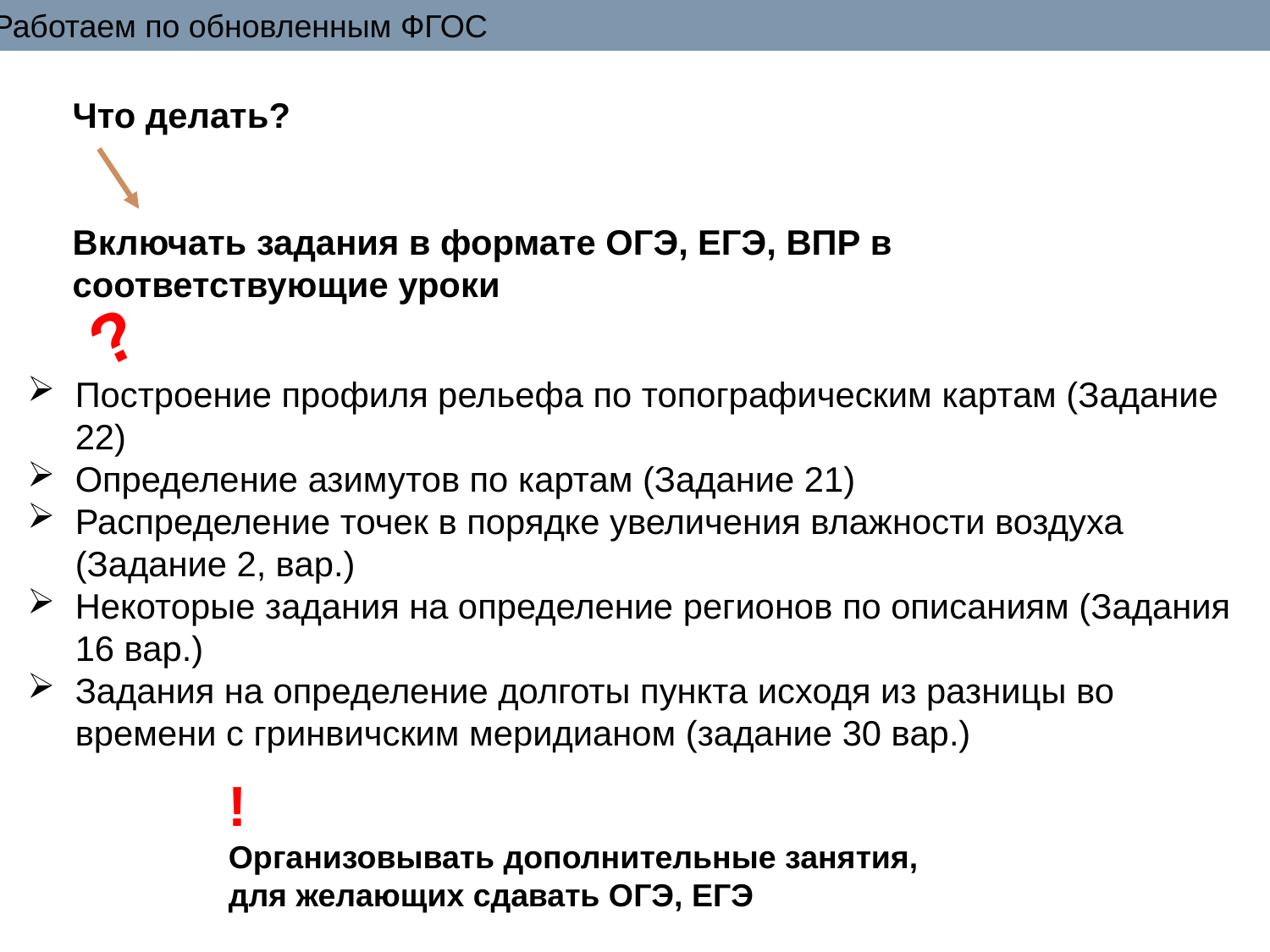

Работаем по обновленным ФГОС
Что делать?

Включать задания в формате ОГЭ, ЕГЭ, ВПР в соответствующие уроки

?
Построение профиля рельефа по топографическим картам (Задание 22)
Определение азимутов по картам (Задание 21)
Распределение точек в порядке увеличения влажности воздуха (Задание 2, вар.)
Некоторые задания на определение регионов по описаниям (Задания 16 вар.)
Задания на определение долготы пункта исходя из разницы во времени с гринвичским меридианом (задание 30 вар.)
!
Организовывать дополнительные занятия,
для желающих сдавать ОГЭ, ЕГЭ